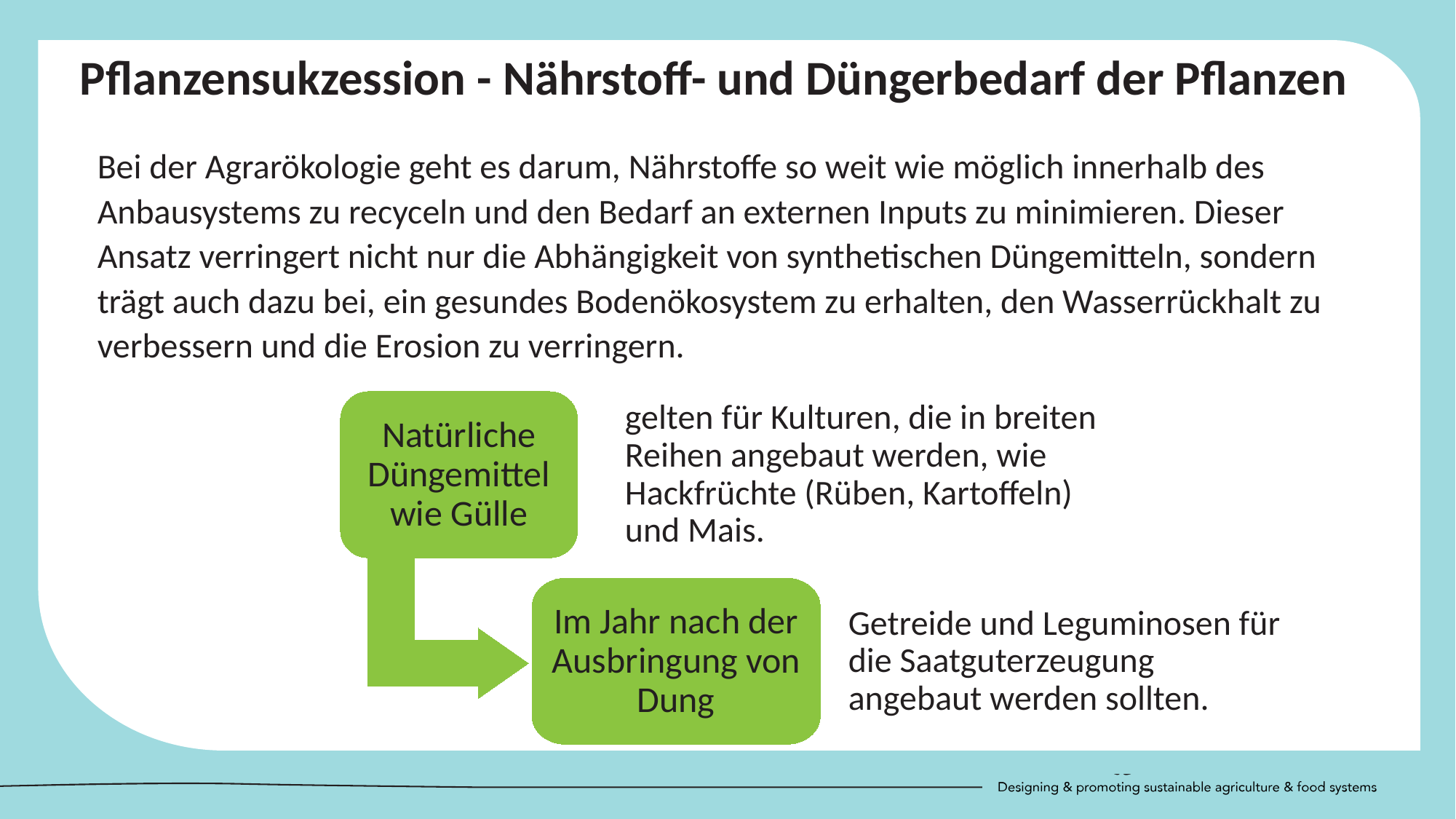

Pflanzensukzession - Nährstoff- und Düngerbedarf der Pflanzen

Bei der Agrarökologie geht es darum, Nährstoffe so weit wie möglich innerhalb des Anbausystems zu recyceln und den Bedarf an externen Inputs zu minimieren. Dieser Ansatz verringert nicht nur die Abhängigkeit von synthetischen Düngemitteln, sondern trägt auch dazu bei, ein gesundes Bodenökosystem zu erhalten, den Wasserrückhalt zu verbessern und die Erosion zu verringern.
Natürliche Düngemittel wie Gülle
gelten für Kulturen, die in breiten Reihen angebaut werden, wie Hackfrüchte (Rüben, Kartoffeln) und Mais.

Im Jahr nach der Ausbringung von Dung
Getreide und Leguminosen für die Saatguterzeugung angebaut werden sollten.